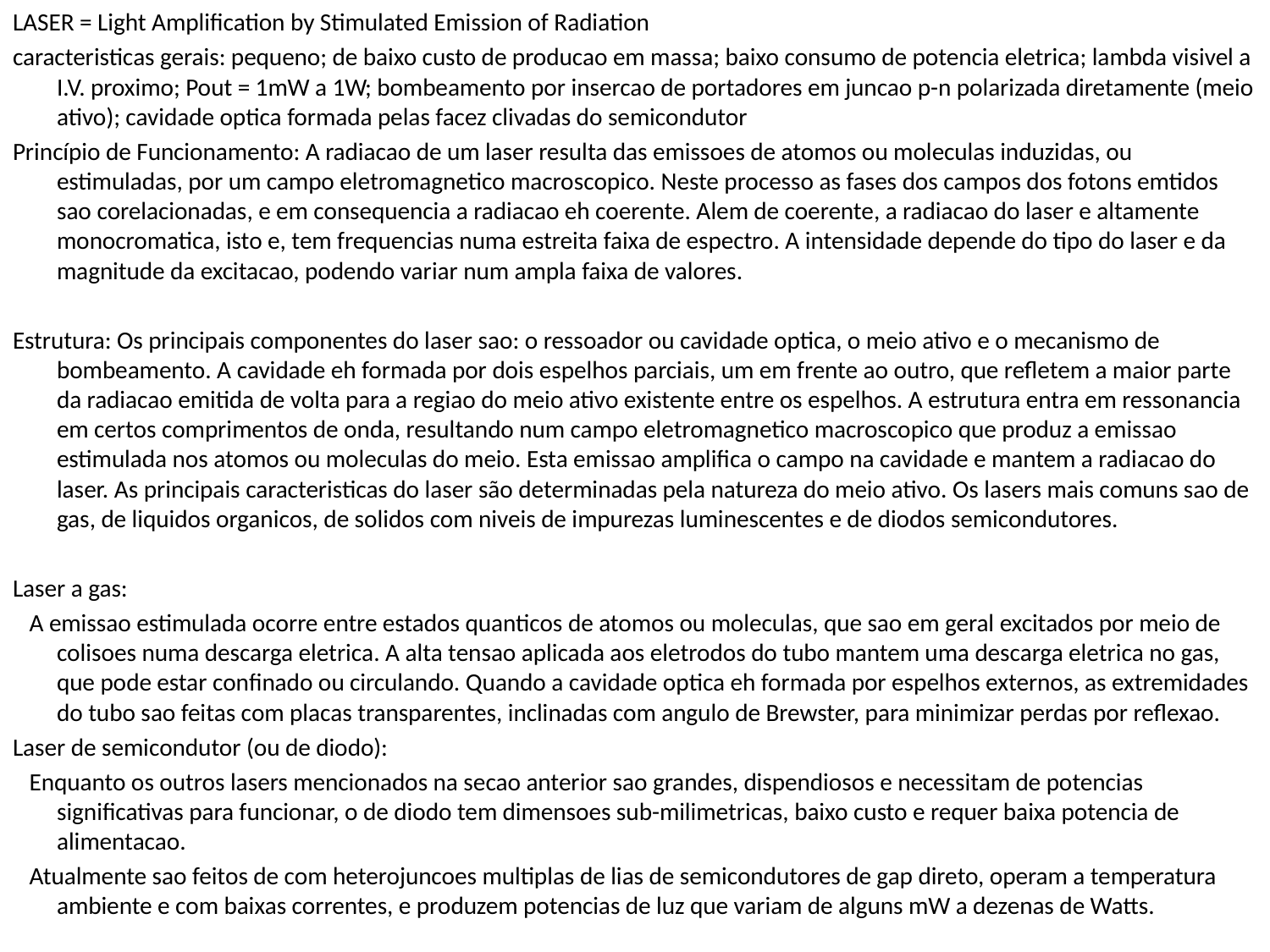

LASER = Light Amplification by Stimulated Emission of Radiation
caracteristicas gerais: pequeno; de baixo custo de producao em massa; baixo consumo de potencia eletrica; lambda visivel a I.V. proximo; Pout = 1mW a 1W; bombeamento por insercao de portadores em juncao p-n polarizada diretamente (meio ativo); cavidade optica formada pelas facez clivadas do semicondutor
Princípio de Funcionamento: A radiacao de um laser resulta das emissoes de atomos ou moleculas induzidas, ou estimuladas, por um campo eletromagnetico macroscopico. Neste processo as fases dos campos dos fotons emtidos sao corelacionadas, e em consequencia a radiacao eh coerente. Alem de coerente, a radiacao do laser e altamente monocromatica, isto e, tem frequencias numa estreita faixa de espectro. A intensidade depende do tipo do laser e da magnitude da excitacao, podendo variar num ampla faixa de valores.

Estrutura: Os principais componentes do laser sao: o ressoador ou cavidade optica, o meio ativo e o mecanismo de bombeamento. A cavidade eh formada por dois espelhos parciais, um em frente ao outro, que refletem a maior parte da radiacao emitida de volta para a regiao do meio ativo existente entre os espelhos. A estrutura entra em ressonancia em certos comprimentos de onda, resultando num campo eletromagnetico macroscopico que produz a emissao estimulada nos atomos ou moleculas do meio. Esta emissao amplifica o campo na cavidade e mantem a radiacao do laser. As principais caracteristicas do laser são determinadas pela natureza do meio ativo. Os lasers mais comuns sao de gas, de liquidos organicos, de solidos com niveis de impurezas luminescentes e de diodos semicondutores.

Laser a gas:
   A emissao estimulada ocorre entre estados quanticos de atomos ou moleculas, que sao em geral excitados por meio de colisoes numa descarga eletrica. A alta tensao aplicada aos eletrodos do tubo mantem uma descarga eletrica no gas, que pode estar confinado ou circulando. Quando a cavidade optica eh formada por espelhos externos, as extremidades do tubo sao feitas com placas transparentes, inclinadas com angulo de Brewster, para minimizar perdas por reflexao.
Laser de semicondutor (ou de diodo):
   Enquanto os outros lasers mencionados na secao anterior sao grandes, dispendiosos e necessitam de potencias significativas para funcionar, o de diodo tem dimensoes sub-milimetricas, baixo custo e requer baixa potencia de alimentacao.
   Atualmente sao feitos de com heterojuncoes multiplas de lias de semicondutores de gap direto, operam a temperatura ambiente e com baixas correntes, e produzem potencias de luz que variam de alguns mW a dezenas de Watts.